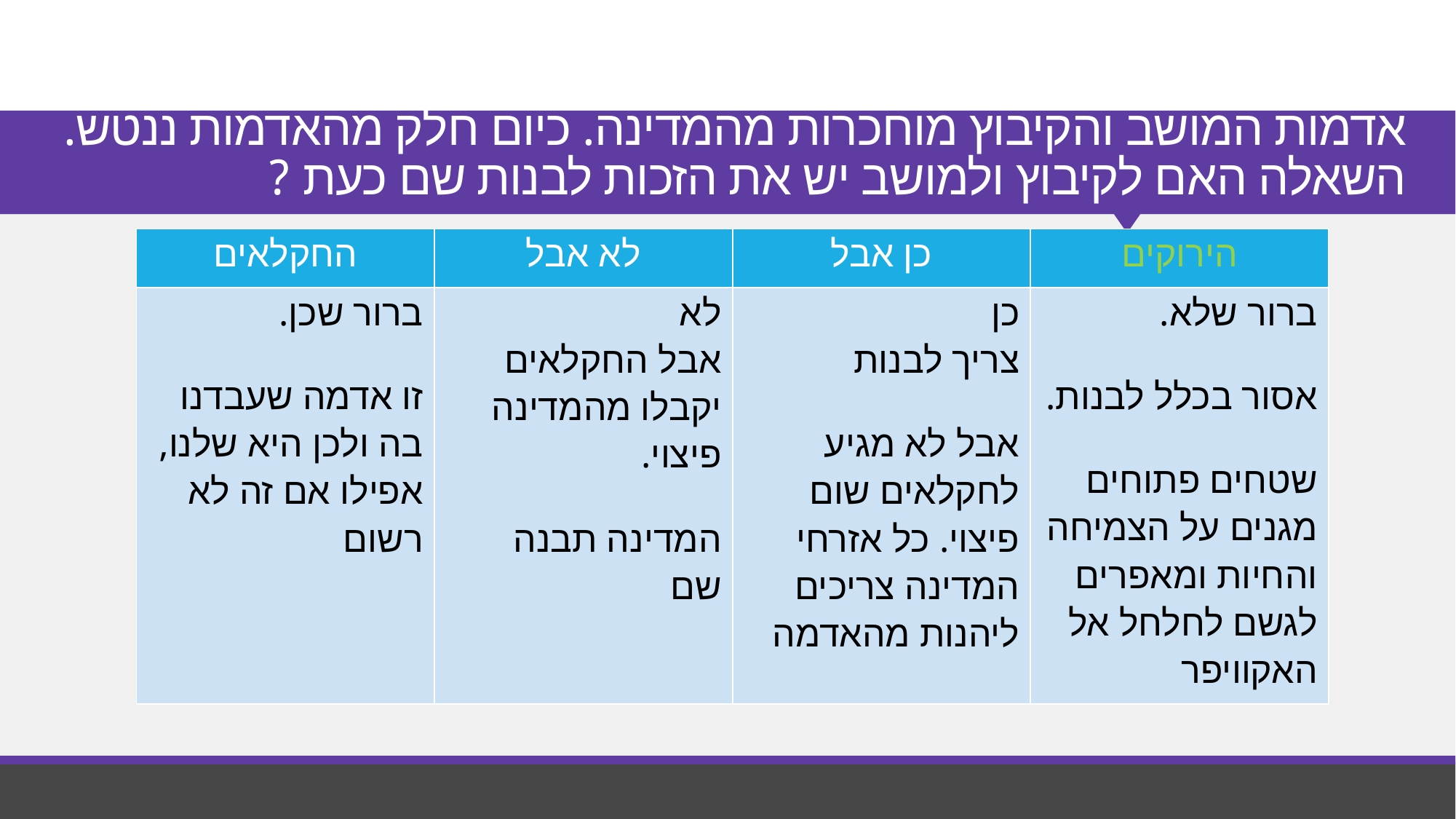

# אדמות המושב והקיבוץ מוחכרות מהמדינה. כיום חלק מהאדמות ננטש. השאלה האם לקיבוץ ולמושב יש את הזכות לבנות שם כעת ?
| החקלאים | לא אבל | כן אבל | הירוקים |
| --- | --- | --- | --- |
| ברור שכן. זו אדמה שעבדנו בה ולכן היא שלנו, אפילו אם זה לא רשום | לא אבל החקלאים יקבלו מהמדינה פיצוי. המדינה תבנה שם | כן צריך לבנות אבל לא מגיע לחקלאים שום פיצוי. כל אזרחי המדינה צריכים ליהנות מהאדמה | ברור שלא. אסור בכלל לבנות. שטחים פתוחים מגנים על הצמיחה והחיות ומאפרים לגשם לחלחל אל האקוויפר |